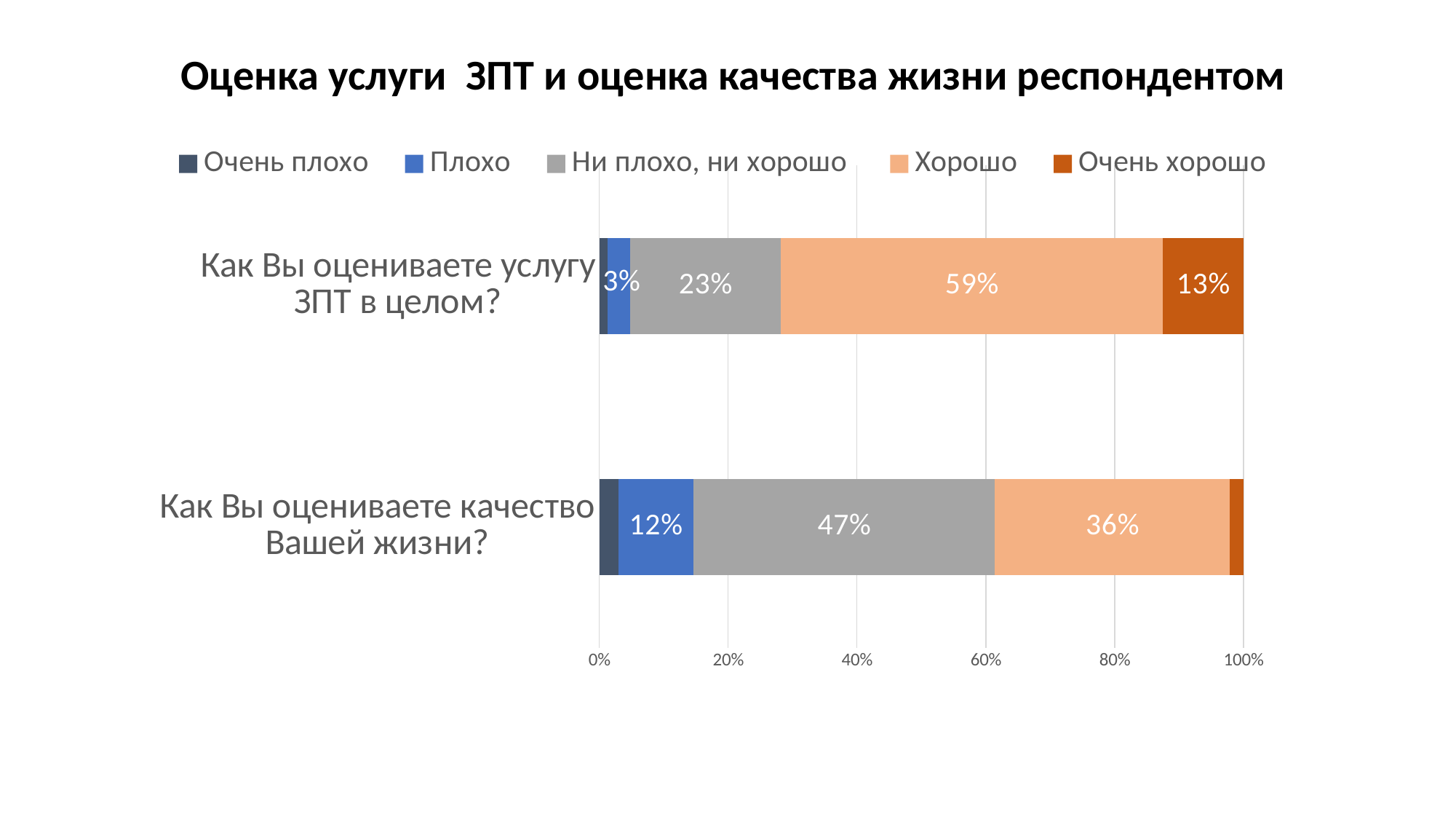

Оценка услуги  ЗПТ и оценка качества жизни респондентом

### Chart

| Category | Очень плохо | Плохо | Ни плохо, ни хорошо  | Хорошо | Очень хорошо |
|---|---|---|---|---|---|
| Как Вы оцениваете качество Вашей жизни? | 0.029255319148936188 | 0.1170212765957447 | 0.46808510638297895 | 0.3643617021276599 | 0.02127659574468085 |
| Как Вы оцениваете услугу ЗПТ в целом? | 0.01329787234042554 | 0.0345744680851064 | 0.23404255319148948 | 0.5930851063829786 | 0.125 |